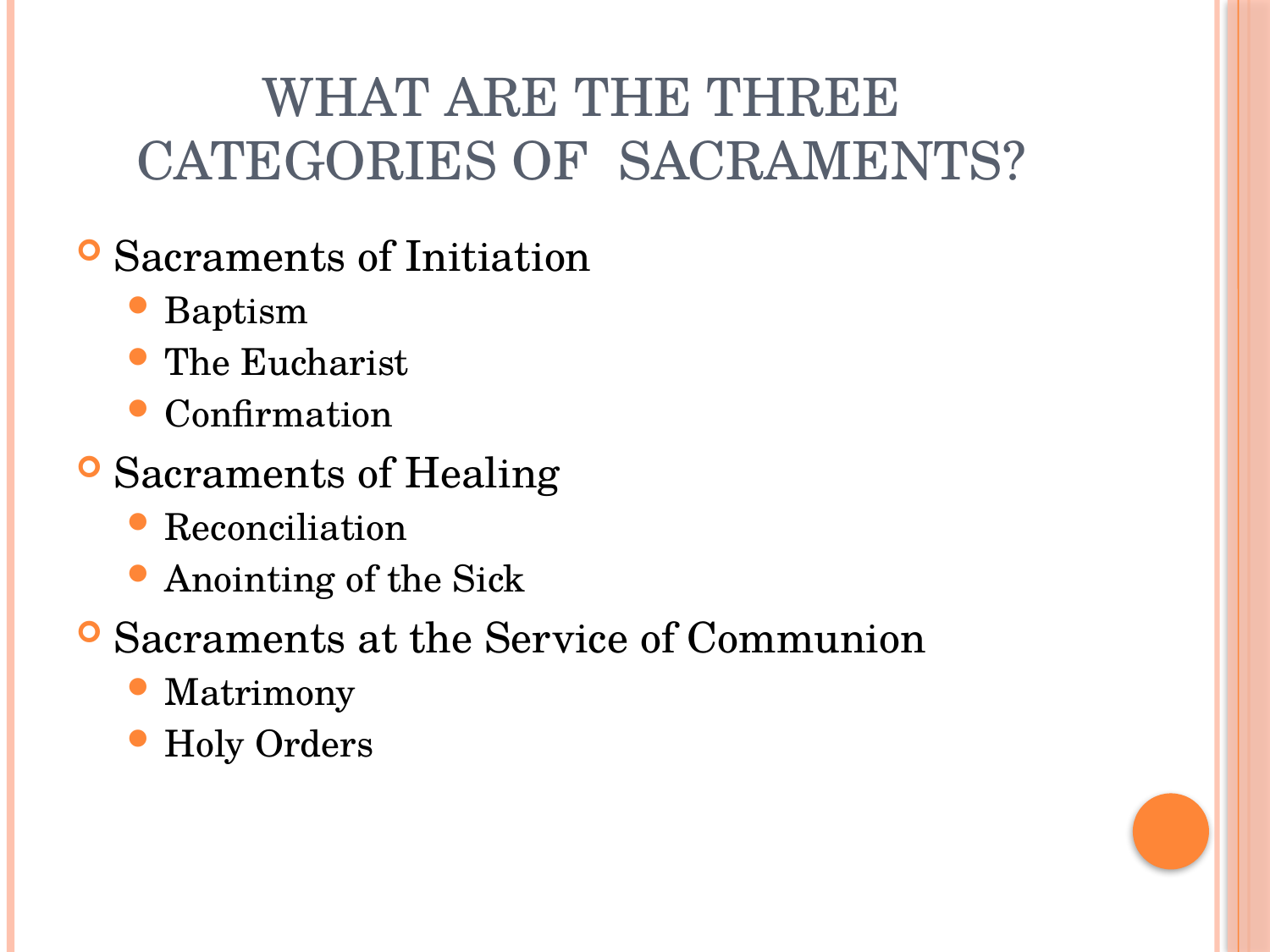

# What are the three categories of  sacraments?
Sacraments of Initiation
Baptism
The Eucharist
Confirmation
Sacraments of Healing
Reconciliation
Anointing of the Sick
Sacraments at the Service of Communion
Matrimony
Holy Orders